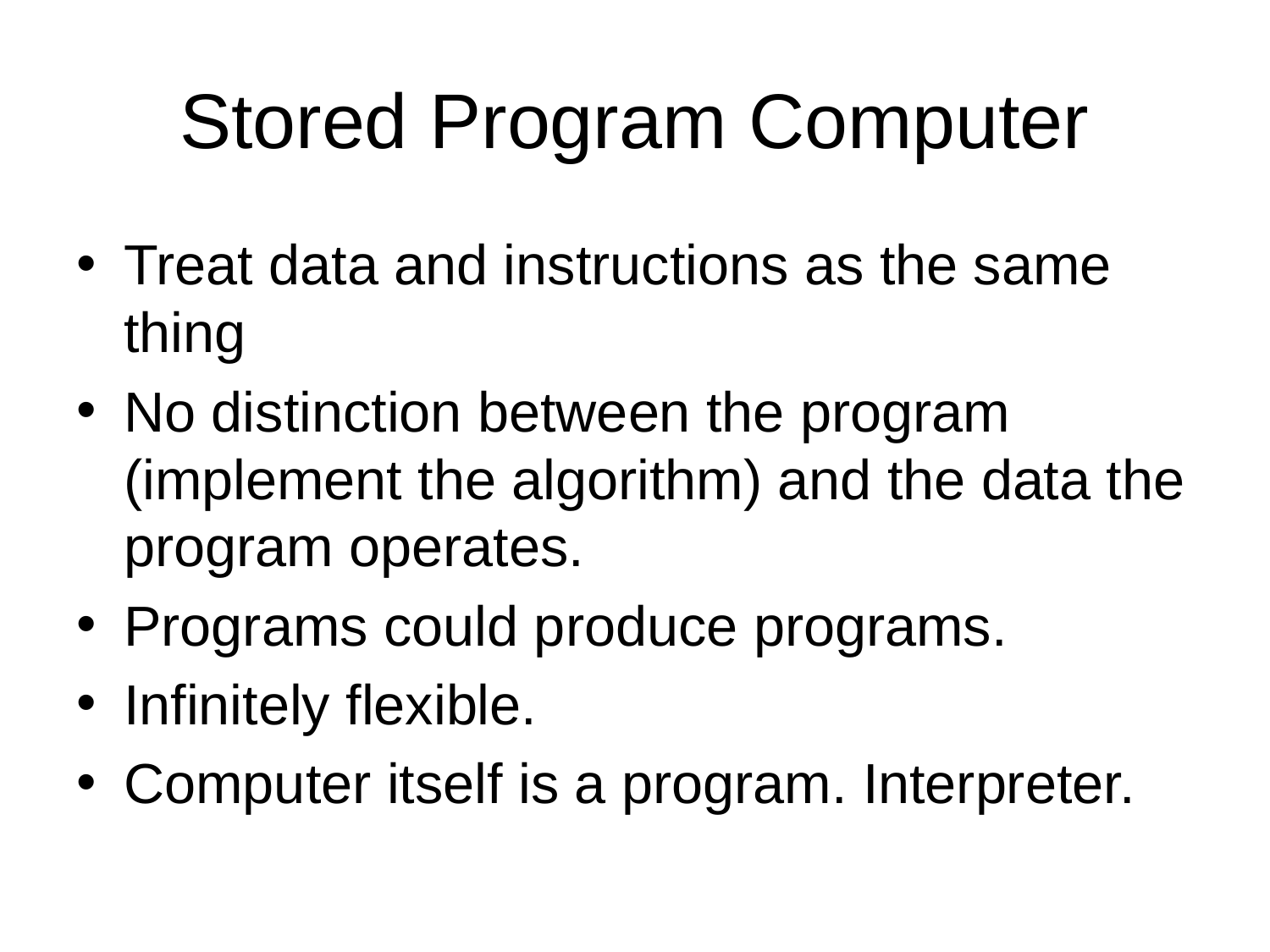

# Stored Program Computer
Treat data and instructions as the same thing
No distinction between the program  (implement the algorithm) and the data the program operates.
Programs could produce programs.
Infinitely flexible.
Computer itself is a program. Interpreter.